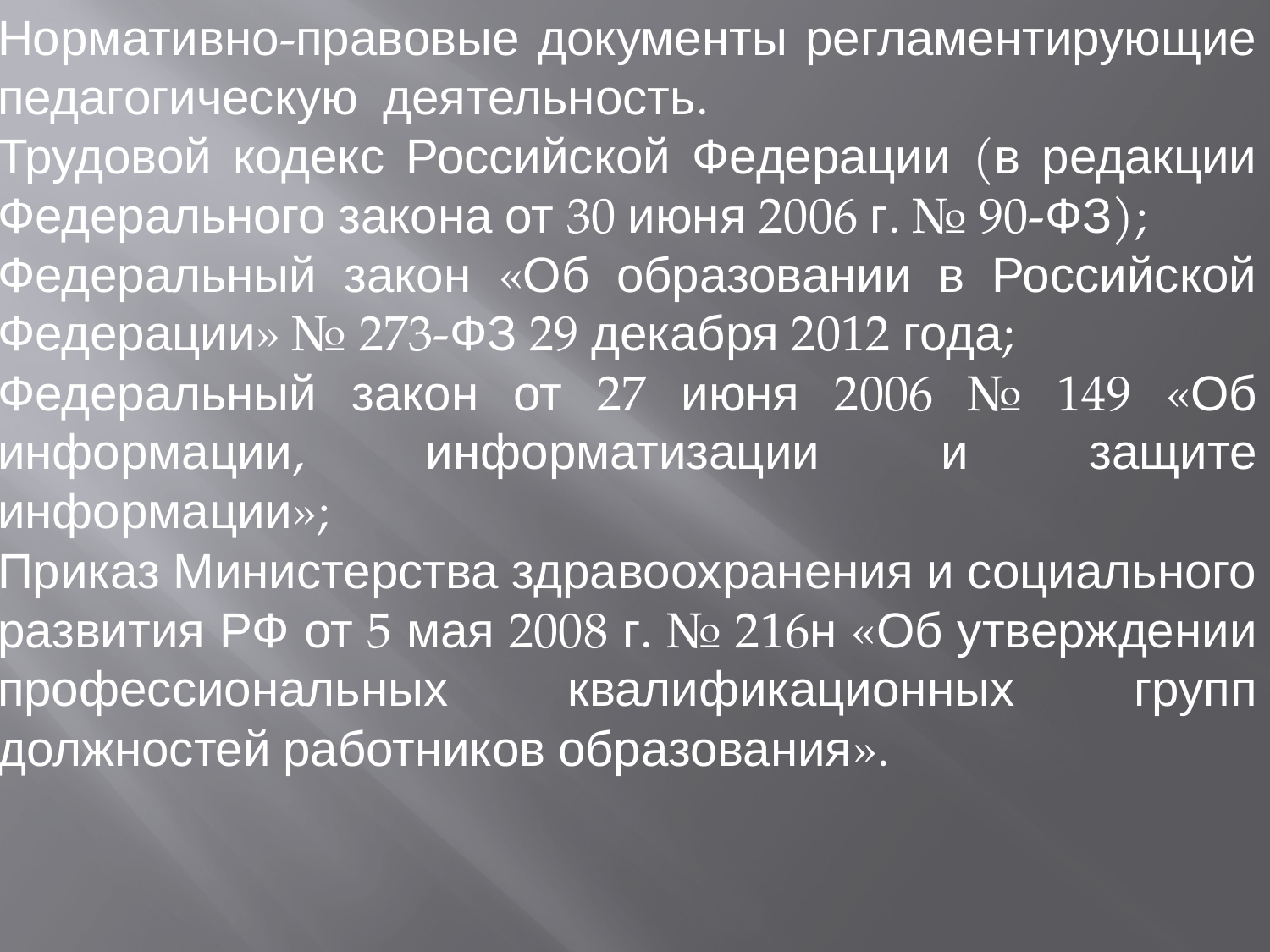

Нормативно-правовые документы регламентирующие педагогическую  деятельность.
Трудовой кодекс Российской Федерации (в редакции Федерального закона от 30 июня 2006 г. № 90-ФЗ);
Федеральный закон «Об образовании в Российской Федерации» № 273-ФЗ 29 декабря 2012 года;
Федеральный закон от 27 июня 2006 № 149 «Об информации, информатизации и защите информации»;
Приказ Министерства здравоохранения и социального развития РФ от 5 мая 2008 г. № 216н «Об утверждении профессиональных квалификационных групп должностей работников образования».